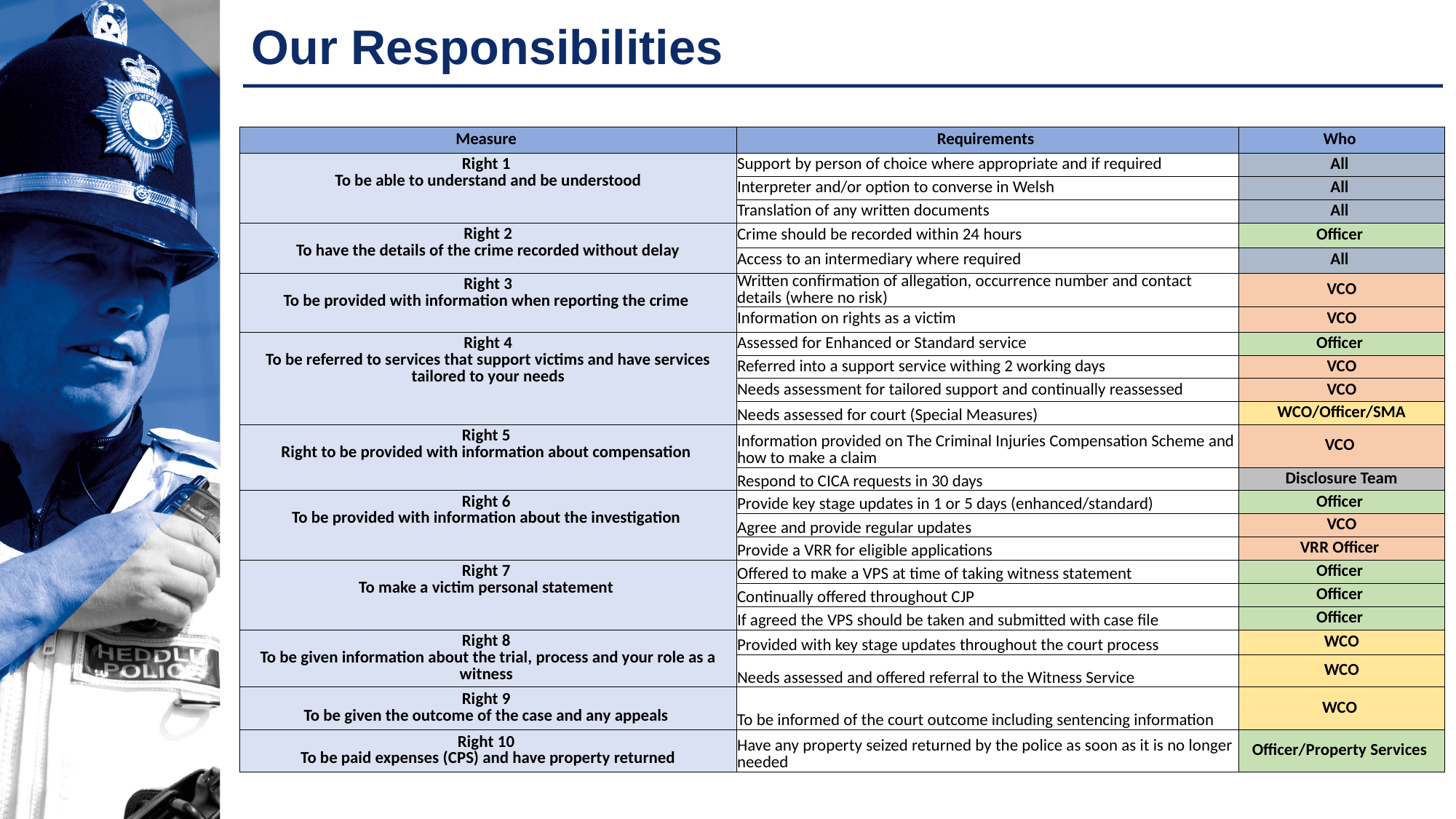

# Our Responsibilities
| Measure | Requirements | Who |
| --- | --- | --- |
| Right 1 To be able to understand and be understood | Support by person of choice where appropriate and if required | All |
|  | Interpreter and/or option to converse in Welsh | All |
|  | Translation of any written documents | All |
| Right 2 To have the details of the crime recorded without delay | Crime should be recorded within 24 hours | Officer |
|  | Access to an intermediary where required | All |
| Right 3 To be provided with information when reporting the crime | Written confirmation of allegation, occurrence number and contact details (where no risk) | VCO |
|  | Information on rights as a victim | VCO |
| Right 4 To be referred to services that support victims and have services tailored to your needs | Assessed for Enhanced or Standard service | Officer |
|  | Referred into a support service withing 2 working days | VCO |
|  | Needs assessment for tailored support and continually reassessed | VCO |
|  | Needs assessed for court (Special Measures) | WCO/Officer/SMA |
| Right 5 Right to be provided with information about compensation | Information provided on The Criminal Injuries Compensation Scheme and how to make a claim | VCO |
|  | Respond to CICA requests in 30 days | Disclosure Team |
| Right 6 To be provided with information about the investigation | Provide key stage updates in 1 or 5 days (enhanced/standard) | Officer |
|  | Agree and provide regular updates | VCO |
|  | Provide a VRR for eligible applications | VRR Officer |
| Right 7 To make a victim personal statement | Offered to make a VPS at time of taking witness statement | Officer |
|  | Continually offered throughout CJP | Officer |
|  | If agreed the VPS should be taken and submitted with case file | Officer |
| Right 8 To be given information about the trial, process and your role as a witness | Provided with key stage updates throughout the court process | WCO |
|  | Needs assessed and offered referral to the Witness Service | WCO |
| Right 9 To be given the outcome of the case and any appeals | To be informed of the court outcome including sentencing information | WCO |
| Right 10 To be paid expenses (CPS) and have property returned | Have any property seized returned by the police as soon as it is no longer needed | Officer/Property Services |